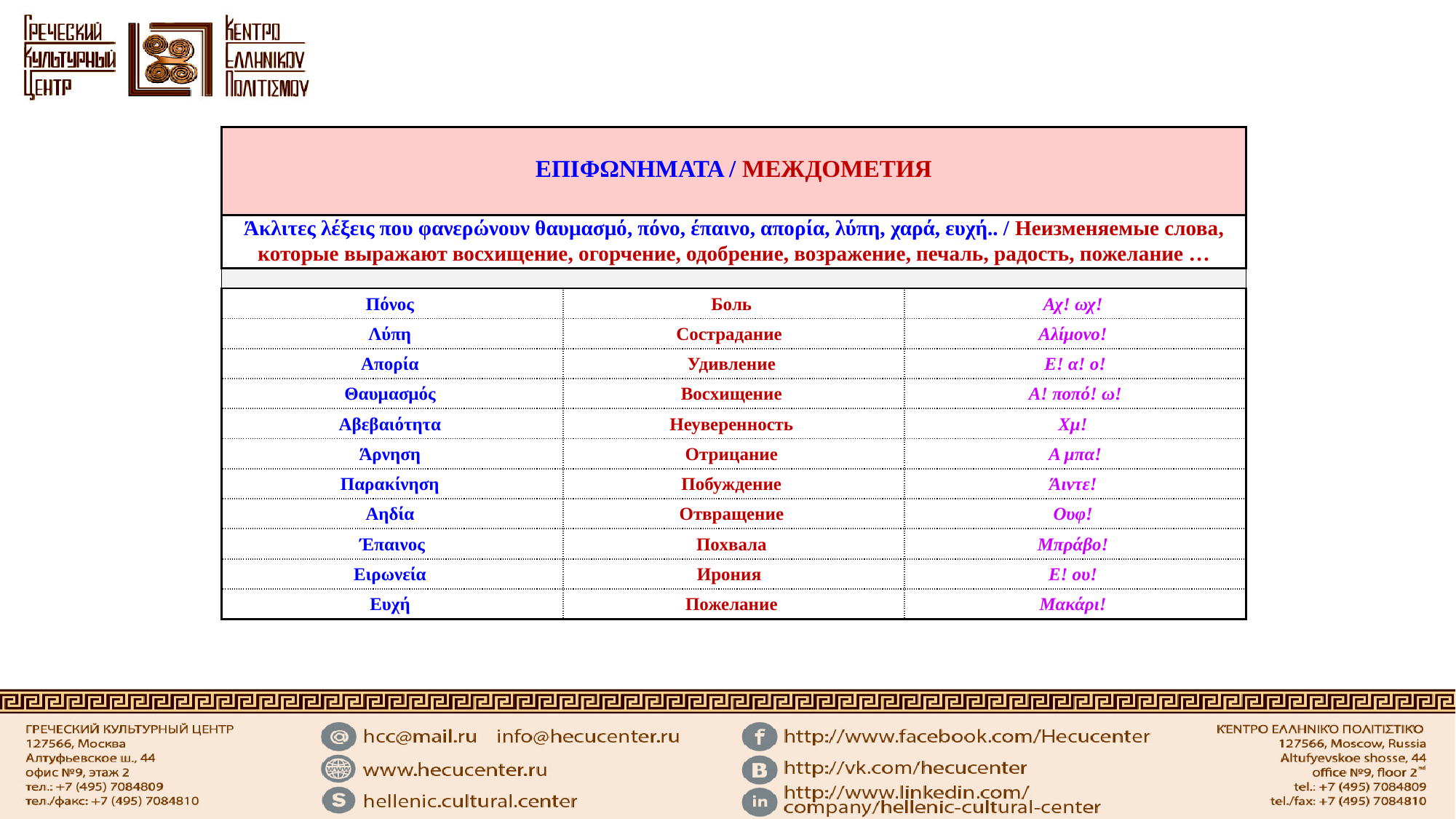

| ΕΠΙΦΩΝΗΜΑΤΑ / МЕЖДОМЕТИЯ |  |  |
| --- | --- | --- |
| Άκλιτες λέξεις που φανερώνουν θαυμασμό, πόνο, έπαινο, απορία, λύπη, χαρά, ευχή.. / Неизменяемые слова, которые выражают восхищение, огорчение, одобрение, возражение, печаль, радость, пожелание … |  |  |
|  |  |  |
| Πόνος | Боль | Αχ! ωχ! |
| Λύπη | Сострадание | Αλίμονο! |
| Απορία | Удивление | Ε! α! ο! |
| Θαυμασμός | Восхищение | Α! ποπό! ω! |
| Αβεβαιότητα | Неуверенность | Χμ! |
| Άρνηση | Отрицание | Α μπα! |
| Παρακίνηση | Побуждение | Άιντε! |
| Αηδία | Отвращение | Ουφ! |
| Έπαινος | Похвала | Μπράβο! |
| Ειρωνεία | Ирония | Ε! ου! |
| Ευχή | Пожелание | Μακάρι! |